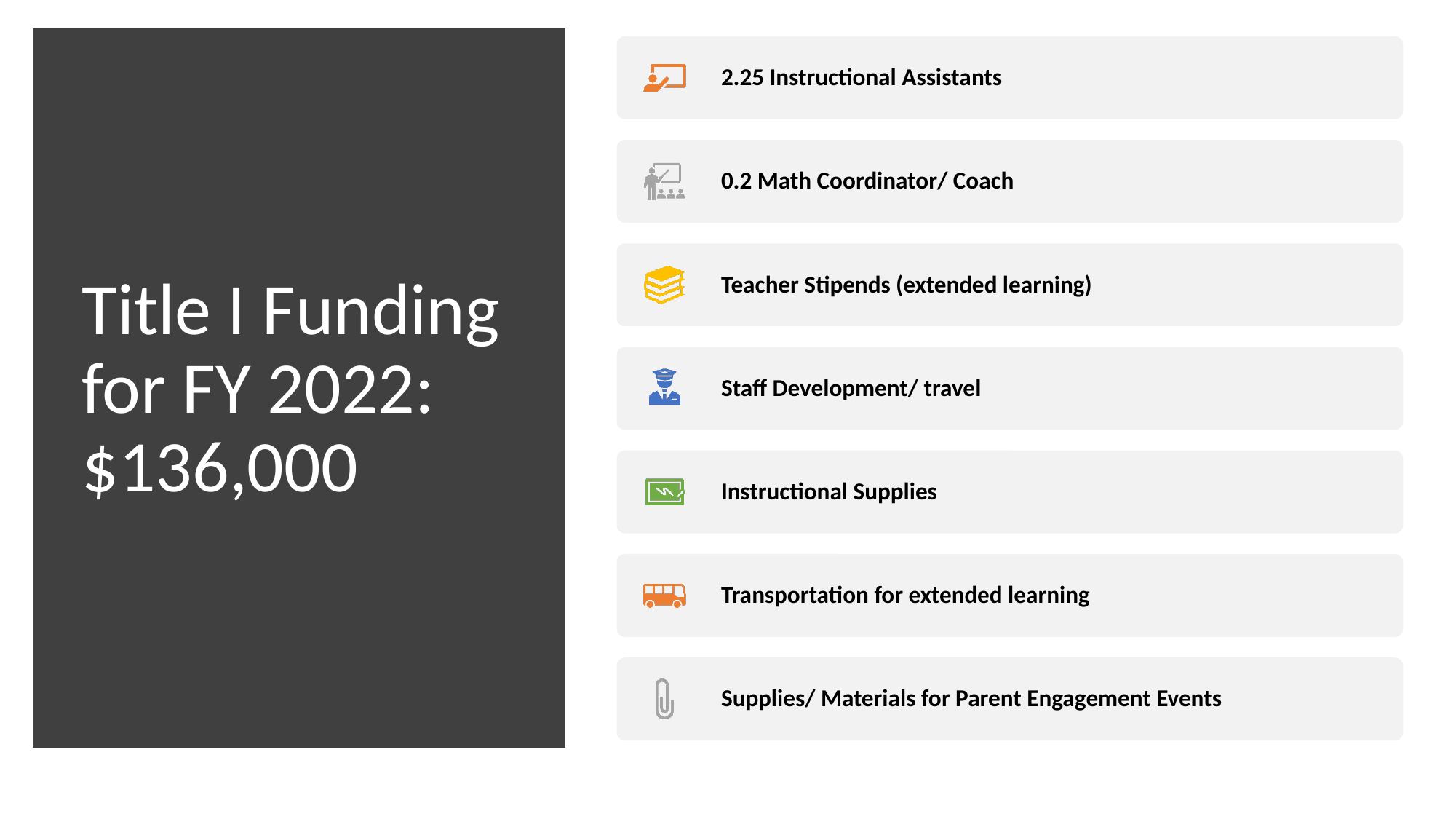

2.25 Instructional Assistants
0.2 Math Coordinator/ Coach
Teacher Stipends (extended learning)
Staff Development/ travel
Instructional Supplies
Transportation for extended learning
Supplies/ Materials for Parent Engagement Events
# Title I Funding for FY 2022: $136,000